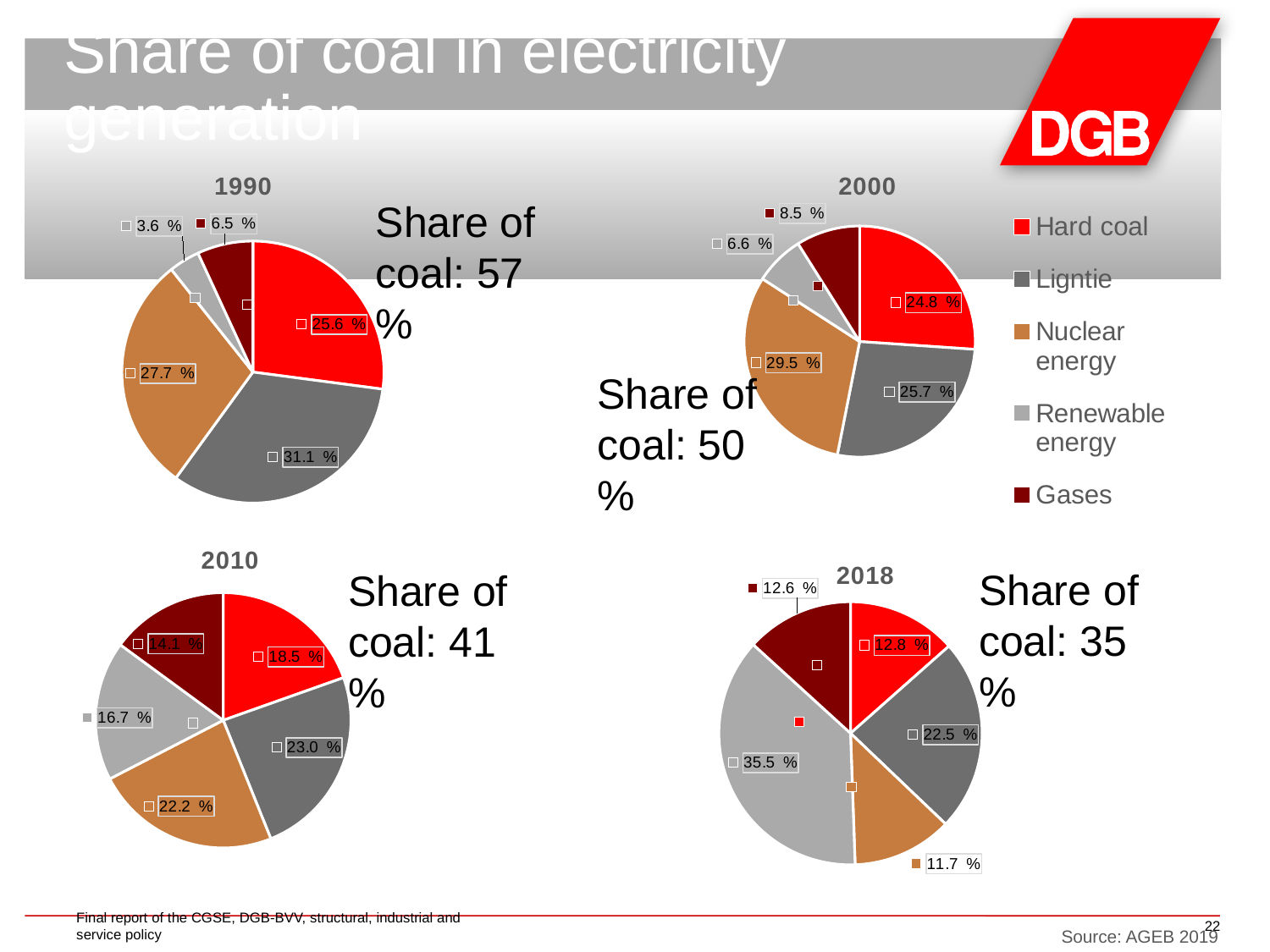

# Share of coal in electricity generation

### Chart: 1990

| Category | 1990 |
|---|---|
| Hard coal | 25.6 |
| Ligntie | 31.1 |
| Nuclear energy | 27.7 |
| Renewable energy | 3.6 |
| Gases | 6.5 |

### Chart: 2000

| Category | 2000 |
|---|---|
| Hard coal | 24.8 |
| Ligntie | 25.7 |
| Nuclear energy | 29.5 |
| Renewable energy | 6.6 |
| Gases | 8.5 |
Share of coal: 57 %
Share of coal: 50 %

### Chart: 2010

| Category | 2010 |
|---|---|
| Hard coal | 18.5 |
| Ligntie | 23.0 |
| Nuclear energy  | 22.2 |
| Renewable energy | 16.7 |
| Gases | 14.1 |

### Chart: 2018

| Category | 2018 |
|---|---|
| Hard coal | 12.8 |
| Ligntie | 22.5 |
| Nuclear energy | 11.7 |
| Renewable energy | 35.5 |
| Gaes | 12.58 |
Share of coal: 35 %
Share of coal: 41 %
Final report of the CGSE, DGB-BVV, structural, industrial and service policy
22
Source: AGEB 2019